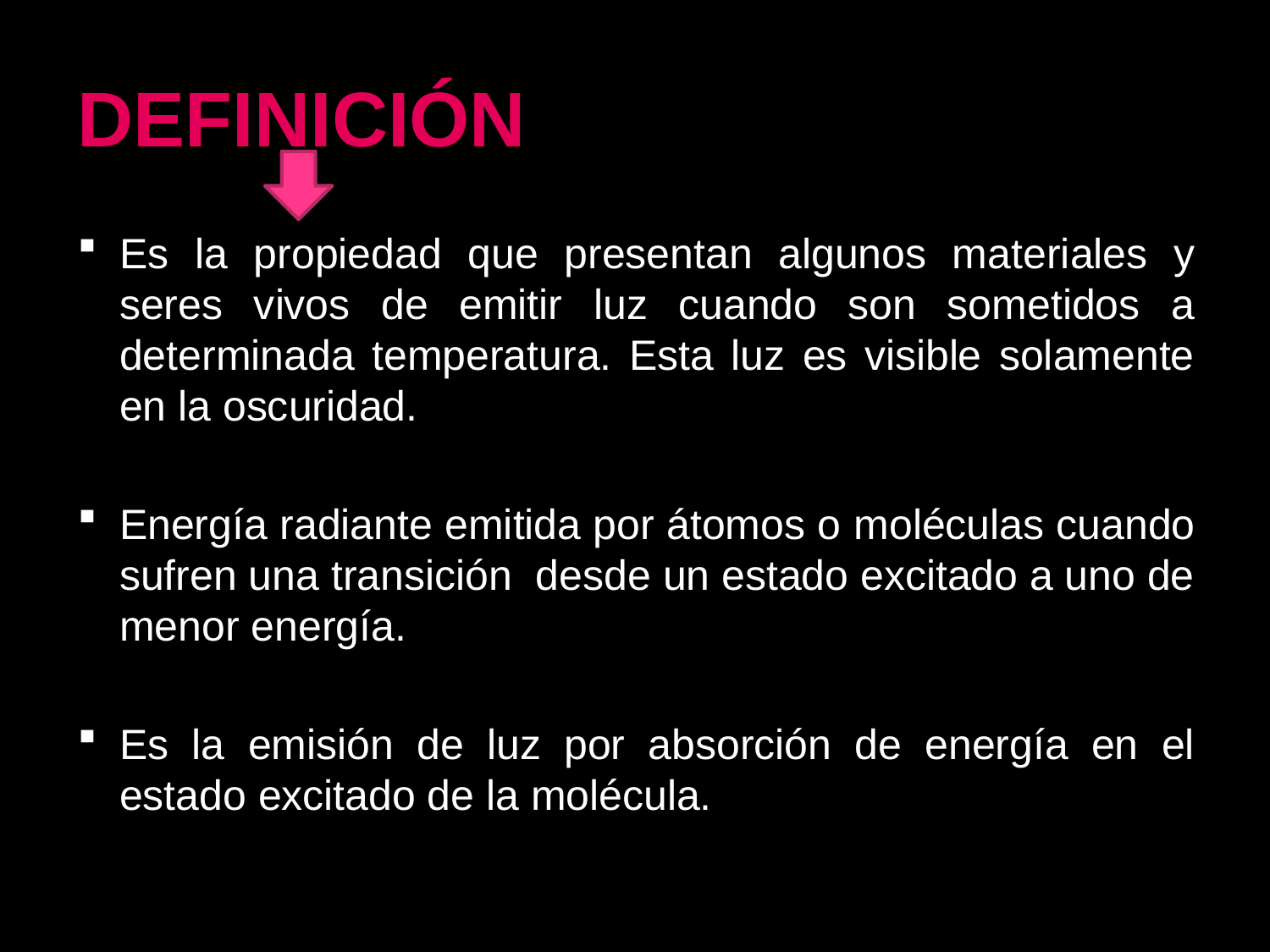

# DEFINICIÓN

Es la propiedad que presentan algunos materiales y seres vivos de emitir luz cuando son sometidos a determinada temperatura. Esta luz es visible solamente en la oscuridad.

Energía radiante emitida por átomos o moléculas cuando sufren una transición  desde un estado excitado a uno de menor energía.

Es la emisión de luz por absorción de energía en el estado excitado de la molécula.